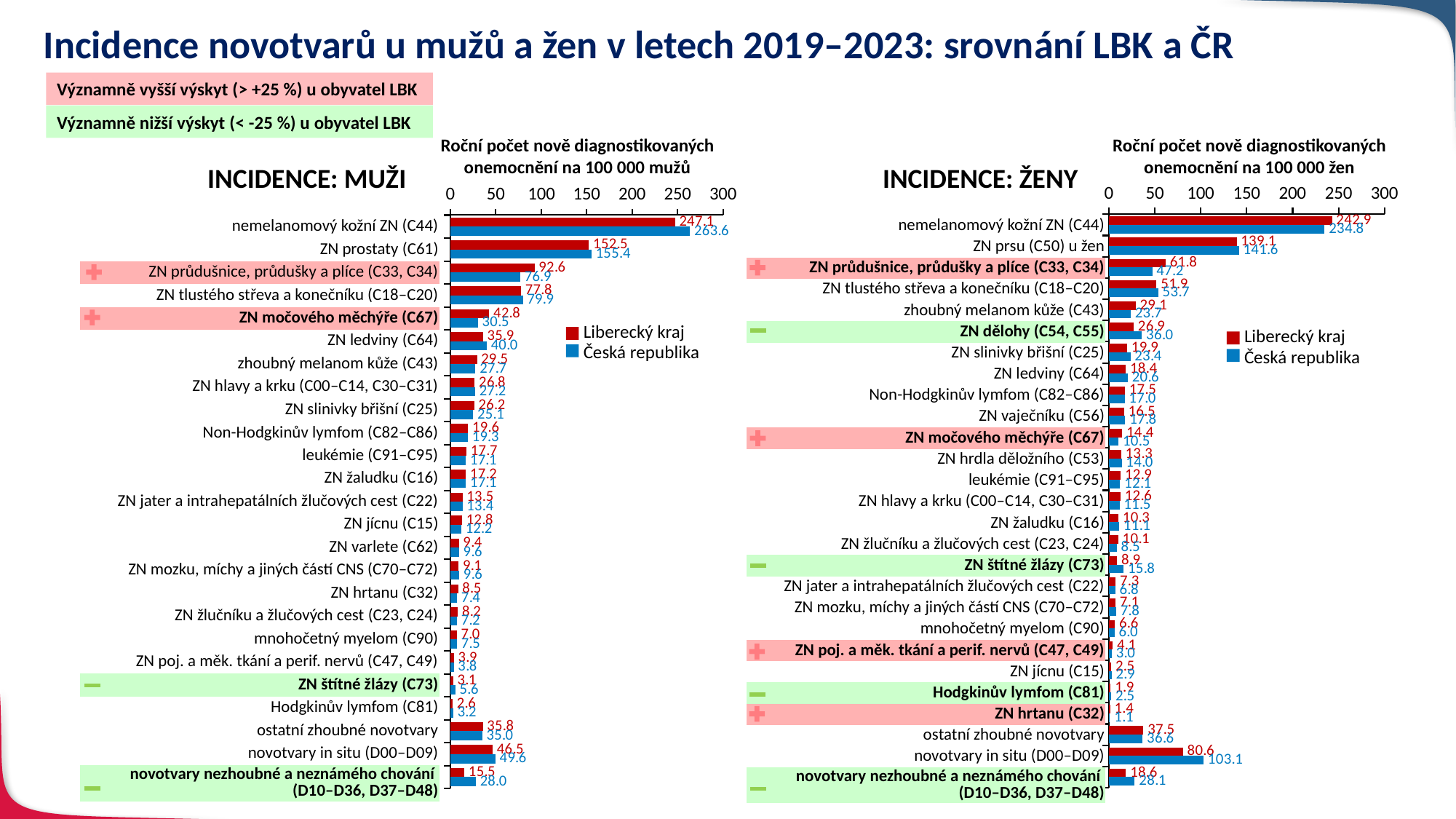

# Incidence novotvarů u mužů a žen v letech 2019–2023: srovnání LBK a ČR
Významně vyšší výskyt (> +25 %) u obyvatel LBK
Významně nižší výskyt (< -25 %) u obyvatel LBK
Roční počet nově diagnostikovaných onemocnění na 100 000 mužů
Roční počet nově diagnostikovaných onemocnění na 100 000 žen
INCIDENCE: ŽENY
INCIDENCE: MUŽI

### Chart

| Category | kraj | ČR |
|---|---|---|
| Nemelanomový kožní ZN (C44) | 242.87722644844357 | 234.81357870728382 |
| ZN prsu (C50) u žen | 139.0782366049664 | 141.5522768374648 |
| ZN průdušnice, průdušky a plíce (C33, C34) | 61.78300249436684 | 47.191446981404034 |
| ZN tlustého střeva a konečníku (C18–C20) | 51.85517425997791 | 53.74448668535962 |
| Zhoubný melanom kůže (C43) | 29.074354114996158 | 23.718914753374584 |
| ZN dělohy (C54, C55) | 26.94696235048425 | 35.964493998140064 |
| ZN slinivky břišní (C25) | 19.855656468777866 | 23.406339907787476 |
| ZN ledviny (C64) | 18.43739529243659 | 20.5784568930053 |
| Non-Hodgkinův lymfom (C82–C86) | 17.462340733701964 | 17.026135706685942 |
| ZN vaječníku (C56) | 16.487286174967338 | 17.791024740593215 |
| ZN močového měchýře (C67) | 14.359894410455421 | 10.513546865100455 |
| ZN hrdla děložního (C53) | 13.296198528199465 | 14.00335308230239 |
| Leukémie (C91–C95) | 12.852991910592817 | 12.058034337413218 |
| ZN hlavy a krku (C00–C14, C30–C31) | 12.587067940028826 | 11.495399615356426 |
| ZN žaludku (C16) | 10.282393528474252 | 11.061472182659031 |
| ZN žlučníku a žlučových cest (C23, C24) | 10.105110881431594 | 8.502035799969308 |
| ZN štítné žlázy (C73) | 8.864132352132977 | 15.827319240081271 |
| ZN jater a intrahepatálních žlučových cest (C22) | 7.2685885287490395 | 6.755294015806063 |
| ZN mozku, míchy a jiných částí CNS (C70–C72) | 7.091305881706381 | 7.8180484908022265 |
| Mnohočetný myelom (C90) | 6.559457940578404 | 6.038210546517995 |
| ZN poj. a měk. tkání a perif. nervů (C47, C49) | 4.077500881981169 | 3.0338146777572144 |
| ZN jícnu (C15) | 2.4819570585972333 | 2.868333877152275 |
| Hodgkinův lymfom (C81) | 1.8614677939479252 | 2.5410496270669514 |
| ZN hrtanu (C32) | 1.4182611763412762 | 1.1326241463626934 |
| Ostatní zhoubné novotvary | 37.49527984952249 | 36.63377190280894 |
| Novotvary in situ (D00–D09) | 80.57496308088876 | 103.09821612800151 |
| Novotvary nezhoubné a neznámého chování (D10–D36, D37–D48) | 18.61467793947925 | 28.05818908034854 |

### Chart

| Category | kraj | ČR |
|---|---|---|
| Nemelanomový kožní ZN (C44) | 247.07134860311774 | 263.6008279722338 |
| ZN prostaty (C61) | 152.50865756680034 | 155.40535225396854 |
| ZN průdušnice, průdušky a plíce (C33, C34) | 92.64031299976108 | 76.90463426330419 |
| ZN tlustého střeva a konečníku (C18–C20) | 77.81053957489814 | 79.93339314593766 |
| ZN močového měchýře (C67) | 42.750025860561685 | 30.49279959128096 |
| ZN ledviny (C64) | 35.884390015717734 | 40.00849876582826 |
| Zhoubný melanom kůže (C43) | 29.476463227196707 | 27.676851872295515 |
| ZN hlavy a krku (C00–C14, C30–C31) | 26.82175070052371 | 27.19042635538575 |
| ZN slinivky břišní (C25) | 26.18095802167161 | 25.062314718905526 |
| Non-Hodgkinův lymfom (C82–C86) | 19.589947610621415 | 19.335414297163204 |
| Leukémie (C91–C95) | 17.66756957406511 | 17.13509887301668 |
| ZN žaludku (C16) | 17.209860517742175 | 17.12369827496411 |
| ZN jater a intrahepatálních žlučových cest (C22) | 13.456646255894148 | 13.437504904632288 |
| ZN jícnu (C15) | 12.815853577042047 | 12.160637922744153 |
| ZN varlete (C62) | 9.428806560252363 | 9.557501367406733 |
| ZN mozku, míchy a jiných částí CNS (C70–C72) | 9.06263931519402 | 9.644905952476456 |
| ZN hrtanu (C32) | 8.513388447606504 | 7.433189930277362 |
| ZN žlučníku a žlučových cest (C23, C24) | 8.238763013812743 | 7.174776374419051 |
| Mnohočetný myelom (C90) | 7.048719467373125 | 7.463591525084223 |
| ZN poj. a měk. tkání a perif. nervů (C47, C49) | 3.9362978843772 | 3.823000546962693 |
| ZN štítné žlázy (C73) | 3.112421582995925 | 5.620494839918313 |
| Hodgkinův lymfom (C81) | 2.5631707154084094 | 3.19216745472034 |
| Ostatní zhoubné novotvary | 35.79284820445314 | 35.00363622074887 |
| Novotvary in situ (D00–D09) | 46.50324012240971 | 49.63440372155043 |
| Novotvary nezhoubné a neznámého chování (D10–D36, D37–D48) | 15.470566103715042 | 28.041671009977843 |
| nemelanomový kožní ZN (C44) |
| --- |
| ZN prsu (C50) u žen |
| ZN průdušnice, průdušky a plíce (C33, C34) |
| ZN tlustého střeva a konečníku (C18–C20) |
| zhoubný melanom kůže (C43) |
| ZN dělohy (C54, C55) |
| ZN slinivky břišní (C25) |
| ZN ledviny (C64) |
| Non-Hodgkinův lymfom (C82–C86) |
| ZN vaječníku (C56) |
| ZN močového měchýře (C67) |
| ZN hrdla děložního (C53) |
| leukémie (C91–C95) |
| ZN hlavy a krku (C00–C14, C30–C31) |
| ZN žaludku (C16) |
| ZN žlučníku a žlučových cest (C23, C24) |
| ZN štítné žlázy (C73) |
| ZN jater a intrahepatálních žlučových cest (C22) |
| ZN mozku, míchy a jiných částí CNS (C70–C72) |
| mnohočetný myelom (C90) |
| ZN poj. a měk. tkání a perif. nervů (C47, C49) |
| ZN jícnu (C15) |
| Hodgkinův lymfom (C81) |
| ZN hrtanu (C32) |
| ostatní zhoubné novotvary |
| novotvary in situ (D00–D09) |
| novotvary nezhoubné a neznámého chování (D10–D36, D37–D48) |
| nemelanomový kožní ZN (C44) |
| --- |
| ZN prostaty (C61) |
| ZN průdušnice, průdušky a plíce (C33, C34) |
| ZN tlustého střeva a konečníku (C18–C20) |
| ZN močového měchýře (C67) |
| ZN ledviny (C64) |
| zhoubný melanom kůže (C43) |
| ZN hlavy a krku (C00–C14, C30–C31) |
| ZN slinivky břišní (C25) |
| Non-Hodgkinův lymfom (C82–C86) |
| leukémie (C91–C95) |
| ZN žaludku (C16) |
| ZN jater a intrahepatálních žlučových cest (C22) |
| ZN jícnu (C15) |
| ZN varlete (C62) |
| ZN mozku, míchy a jiných částí CNS (C70–C72) |
| ZN hrtanu (C32) |
| ZN žlučníku a žlučových cest (C23, C24) |
| mnohočetný myelom (C90) |
| ZN poj. a měk. tkání a perif. nervů (C47, C49) |
| ZN štítné žlázy (C73) |
| Hodgkinův lymfom (C81) |
| ostatní zhoubné novotvary |
| novotvary in situ (D00–D09) |
| novotvary nezhoubné a neznámého chování (D10–D36, D37–D48) |

Liberecký kraj
Česká republika

Liberecký kraj
Česká republika